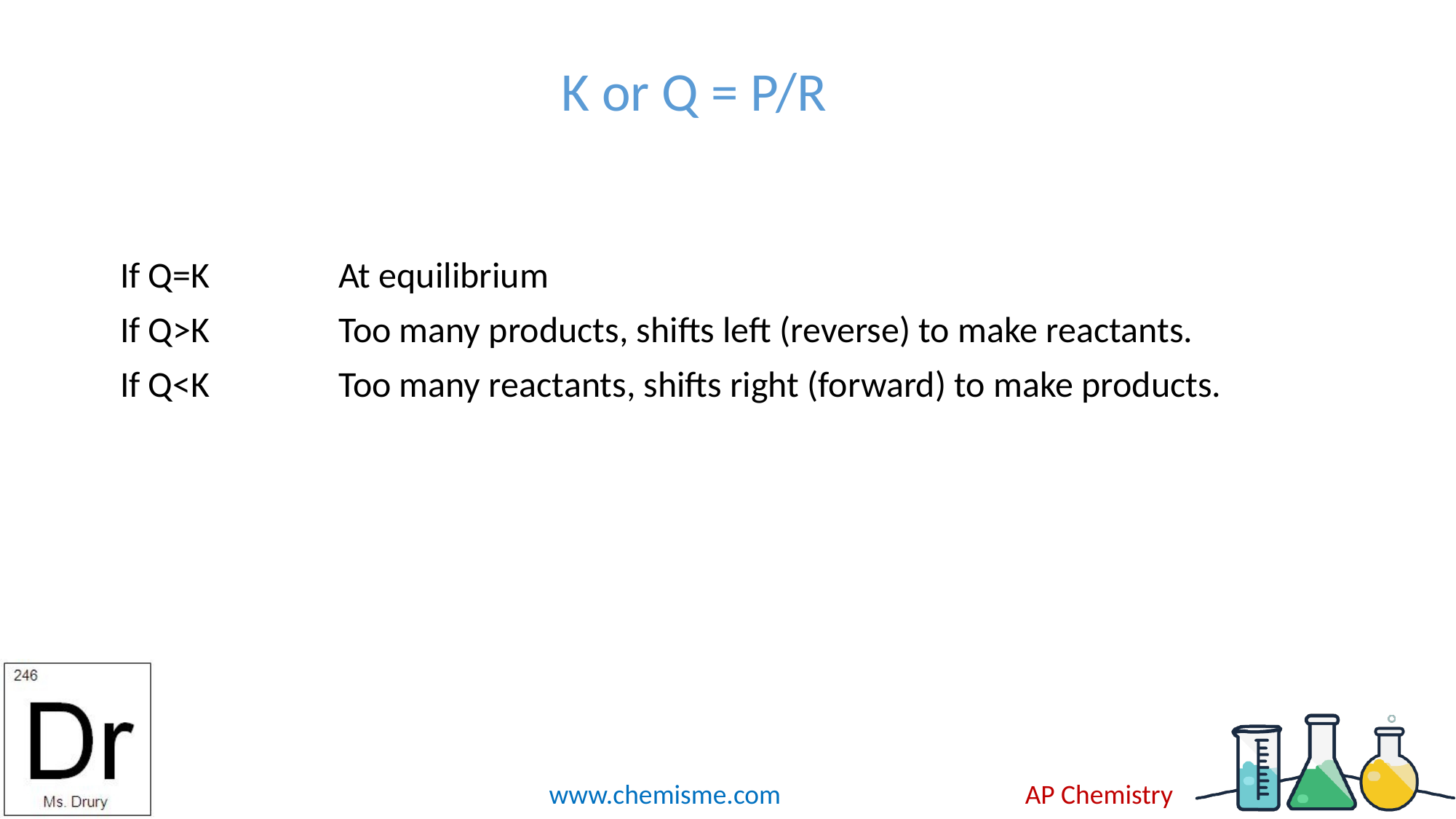

K or Q = P/R
If Q=K		At equilibrium
If Q>K		Too many products, shifts left (reverse) to make reactants.
If Q<K		Too many reactants, shifts right (forward) to make products.